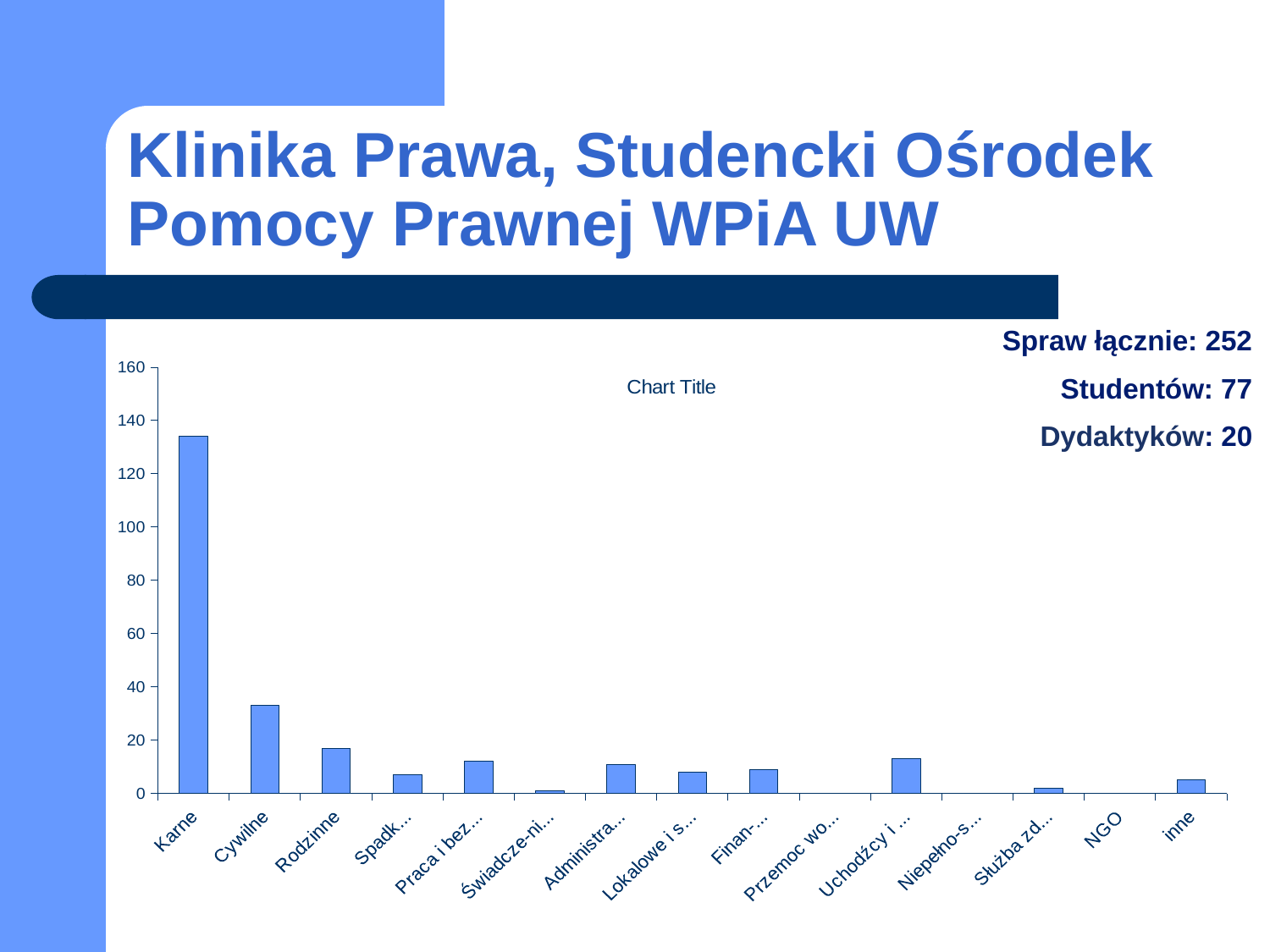

# Klinika Prawa, Studencki Ośrodek Pomocy Prawnej WPiA UW
Spraw łącznie: 252
Studentów: 77
Dydaktyków: 20

### Chart:

| Category |  |
|---|---|
| Karne | 134.0 |
| Cywilne | 33.0 |
| Rodzinne | 17.0 |
| Spadko-we | 7.0 |
| Praca i bezro-bocie | 12.0 |
| Świadcze-nia społeczne | 1.0 |
| Administra-cyjne | 11.0 |
| Lokalowe i spół-dzielcze | 8.0 |
| Finan-sowe | 9.0 |
| Przemoc wobec kobiet | 0.0 |
| Uchodźcy i cudzo-ziemcy | 13.0 |
| Niepełno-sprawni | 0.0 |
| Służba zdrowia | 2.0 |
| NGO | 0.0 |
| inne | 5.0 |